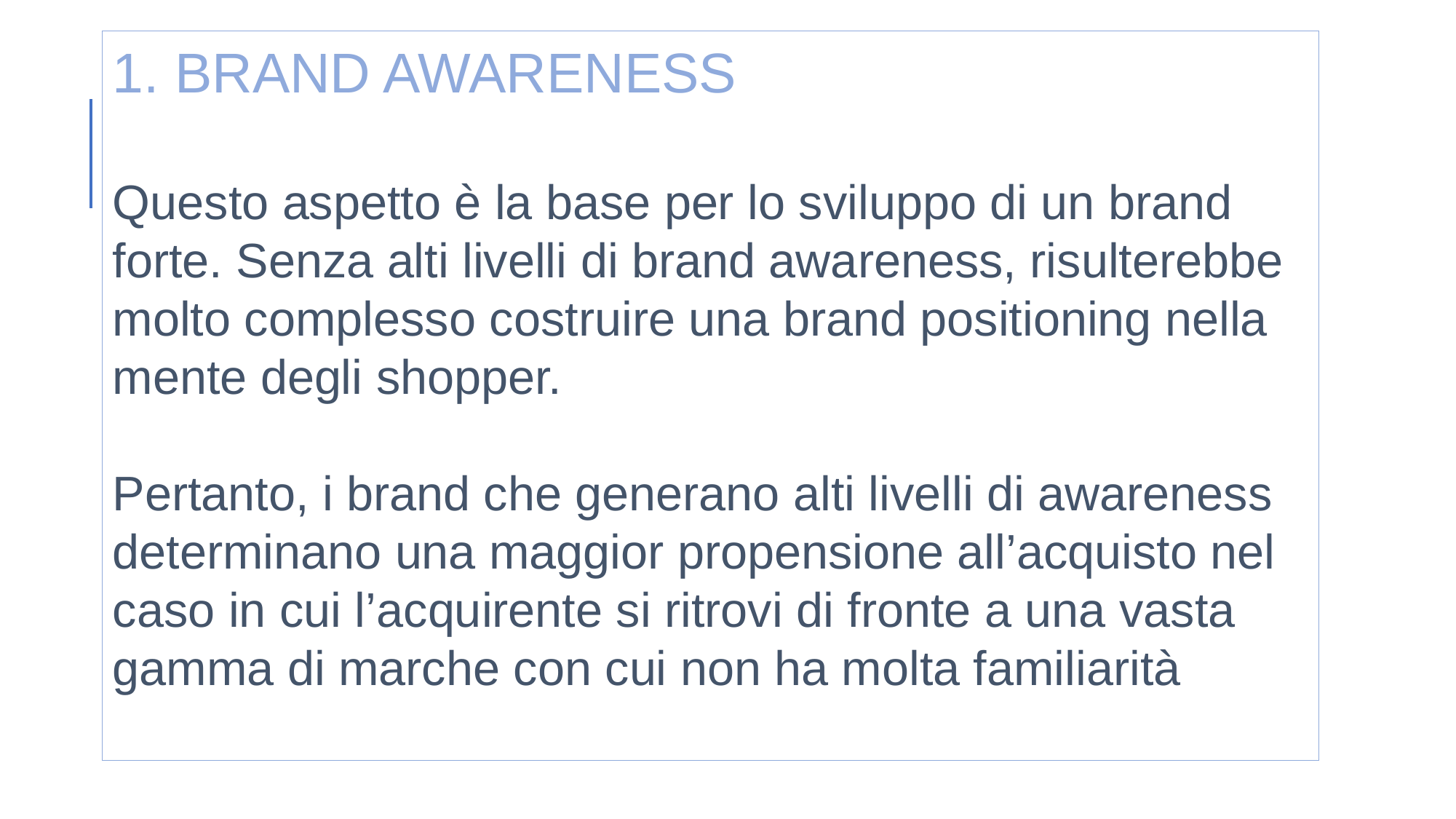

1. BRAND AWARENESS

Questo aspetto è la base per lo sviluppo di un brand forte. Senza alti livelli di brand awareness, risulterebbe molto complesso costruire una brand positioning nella mente degli shopper.

Pertanto, i brand che generano alti livelli di awareness determinano una maggior propensione all’acquisto nel caso in cui l’acquirente si ritrovi di fronte a una vasta gamma di marche con cui non ha molta familiarità